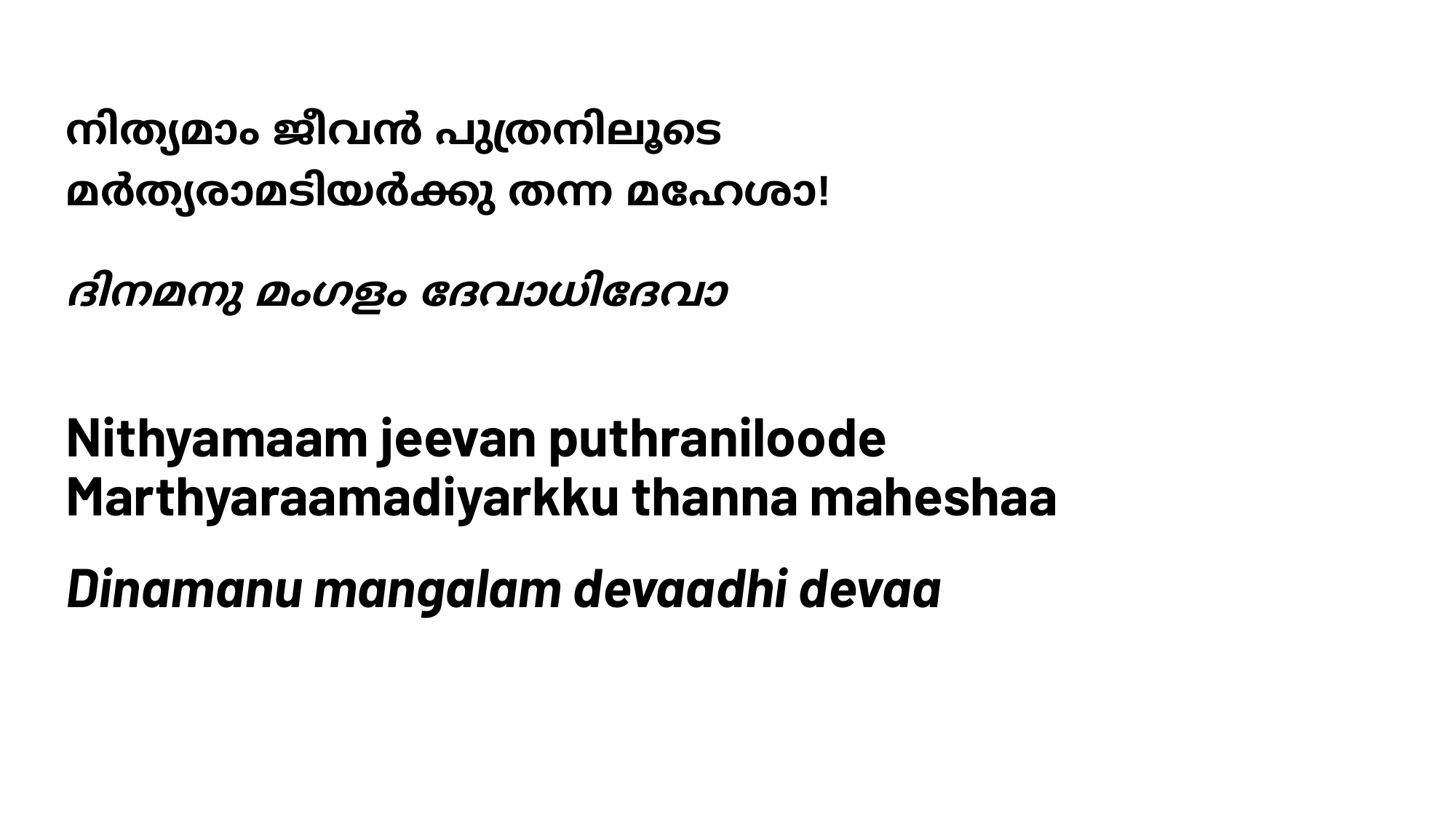

# നിത്യമാം ജീവന്‍ പുത്രനിലൂടെ മര്‍ത്യരാമടിയര്‍ക്കു തന്ന മഹേശാ! ദിനമനു മംഗളം ദേവാധിദേവാ
Nithyamaam jeevan puthraniloode
Marthyaraamadiyarkku thanna maheshaa

Dinamanu mangalam devaadhi devaa